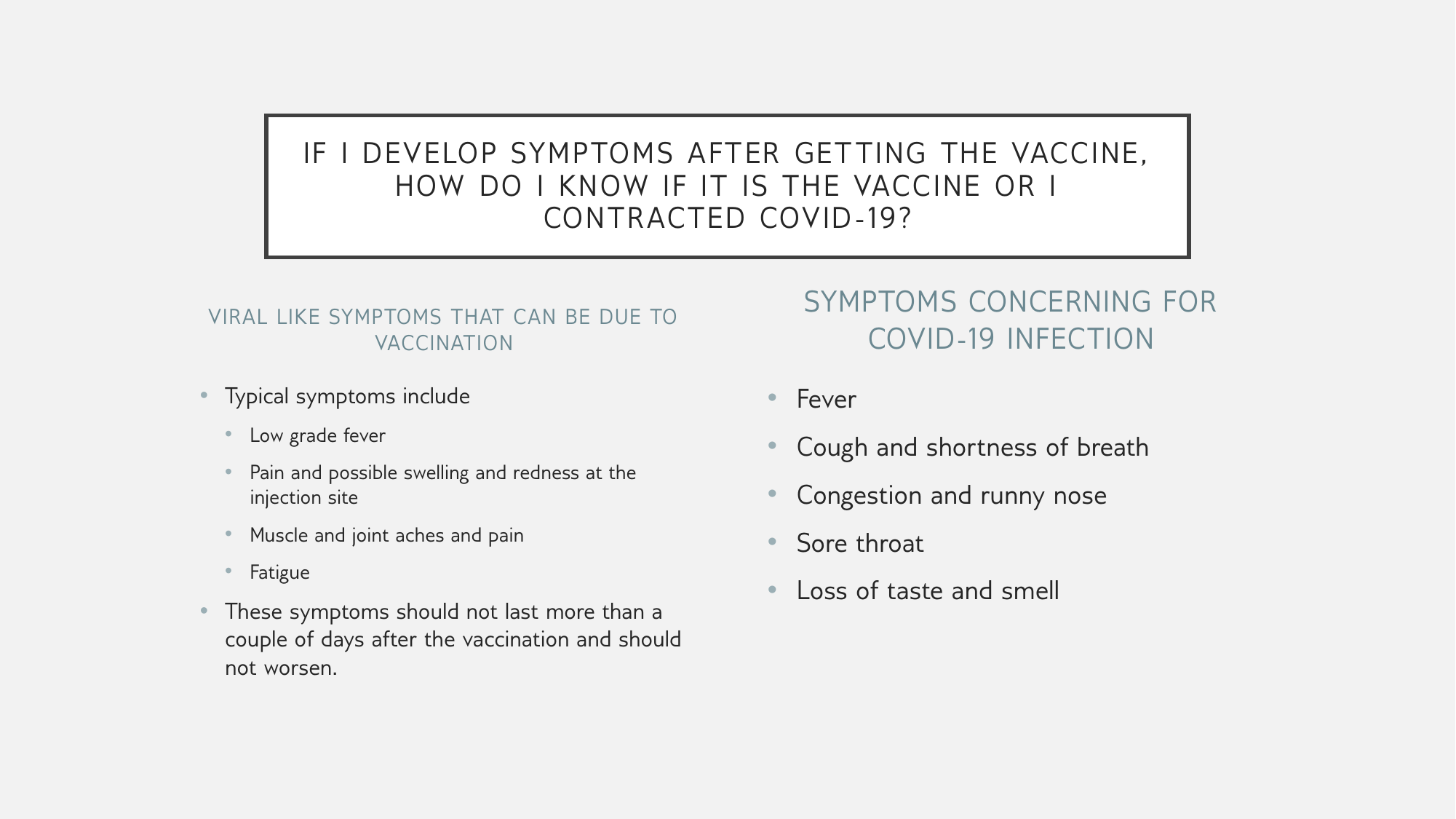

# If I develop symptoms after getting the vaccine, how do I know if It is the vaccine or I contracted covid-19?

Viral like symptoms that can be due to vaccination
Symptoms concerning for covid-19 infection
Typical symptoms include
Low grade fever
Pain and possible swelling and redness at the injection site
Muscle and joint aches and pain
Fatigue
These symptoms should not last more than a couple of days after the vaccination and should not worsen.

Fever
Cough and shortness of breath
Congestion and runny nose
Sore throat
Loss of taste and smell